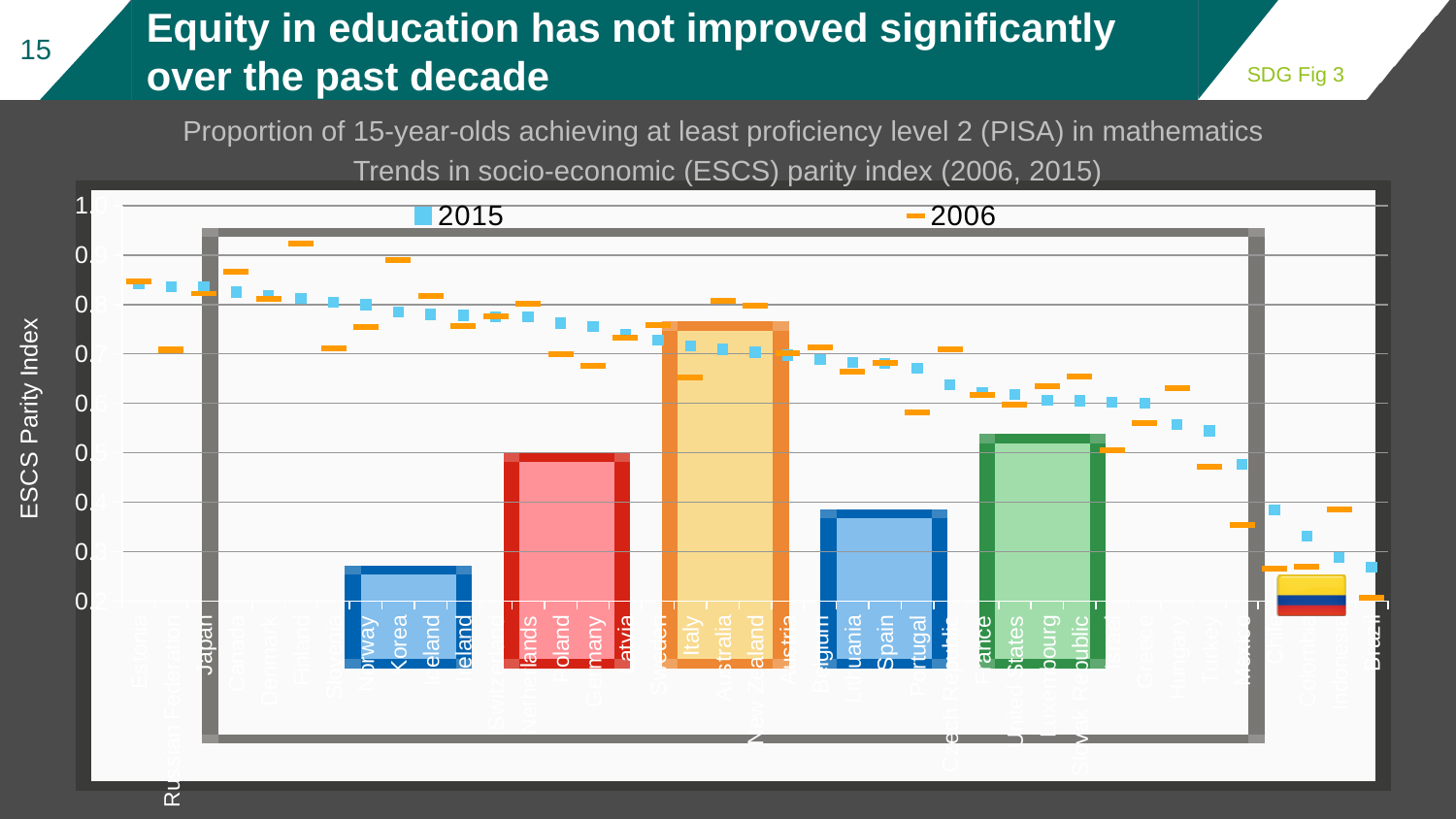

# Equity in education has not improved significantly over the past decade
SDG Fig 3
Proportion of 15-year-olds achieving at least proficiency level 2 (PISA) in mathematics
Trends in socio-economic (ESCS) parity index (2006, 2015)

### Chart

| Category | 2015 | 2006 |
|---|---|---|
| Estonia | 0.8418887853622437 | 0.8463342785835266 |
| Russian Federation | 0.8360863924026489 | 0.708200991153717 |
| Japan | 0.8345111012458801 | 0.8220930099487305 |
| Canada | 0.8246676325798035 | 0.8667778968811035 |
| Denmark | 0.8175960183143616 | 0.8110855221748352 |
| Finland | 0.8117573857307434 | 0.9224965572357178 |
| Slovenia | 0.8041220307350159 | 0.7114609479904175 |
| Norway | 0.799328625202179 | 0.7552158832550049 |
| Korea | 0.7852510809898376 | 0.8892654180526733 |
| Iceland | 0.7800230979919434 | 0.8165676593780518 |
| Ireland | 0.7780542969703674 | 0.7564401030540466 |
| Switzerland | 0.7750060558319092 | 0.7763398289680481 |
| Netherlands | 0.7745593786239624 | 0.8014682531356812 |
| Poland | 0.7621603608131409 | 0.6994711756706238 |
| Germany | 0.7551461458206177 | 0.6752915382385254 |
| Latvia | 0.7399646043777466 | 0.7326869368553162 |
| Sweden | 0.7273067831993103 | 0.7586188316345215 |
| Italy | 0.7164795398712158 | 0.6520491242408752 |
| Australia | 0.7088910937309265 | 0.8066465258598328 |
| New Zealand | 0.703342080116272 | 0.7979009747505188 |
| Austria | 0.6972871422767639 | 0.7012231349945068 |
| Belgium | 0.6882213354110718 | 0.713506817817688 |
| Lithuania | 0.6829663515090942 | 0.6639439463615417 |
| Spain | 0.6808935403823853 | 0.6821677684783936 |
| Portugal | 0.67143315076828 | 0.5812469720840454 |
| Czech Republic | 0.6371749639511108 | 0.7098871469497681 |
| France | 0.6216578483581543 | 0.6175408363342285 |
| United States | 0.6173935532569885 | 0.5970790982246399 |
| Luxembourg | 0.6066123247146606 | 0.6347841024398804 |
| Slovak Republic | 0.6054917573928833 | 0.6547345519065857 |
| Israel | 0.6026701331138611 | 0.5053912997245789 |
| Greece | 0.6000846028327942 | 0.5597202181816101 |
| Hungary | 0.5573632121086121 | 0.6303651332855225 |
| Turkey | 0.5446227788925171 | 0.4725354015827179 |
| Mexico | 0.4766325354576111 | 0.3538067936897278 |
| Chile | 0.38429760932922363 | 0.2648541331291199 |
| Colombia | 0.33111685514450073 | 0.2704106569290161 |
| Indonesia | 0.2878180742263794 | 0.38587483763694763 |
| Brazil | 0.268373966217041 | 0.20682868361473083 |